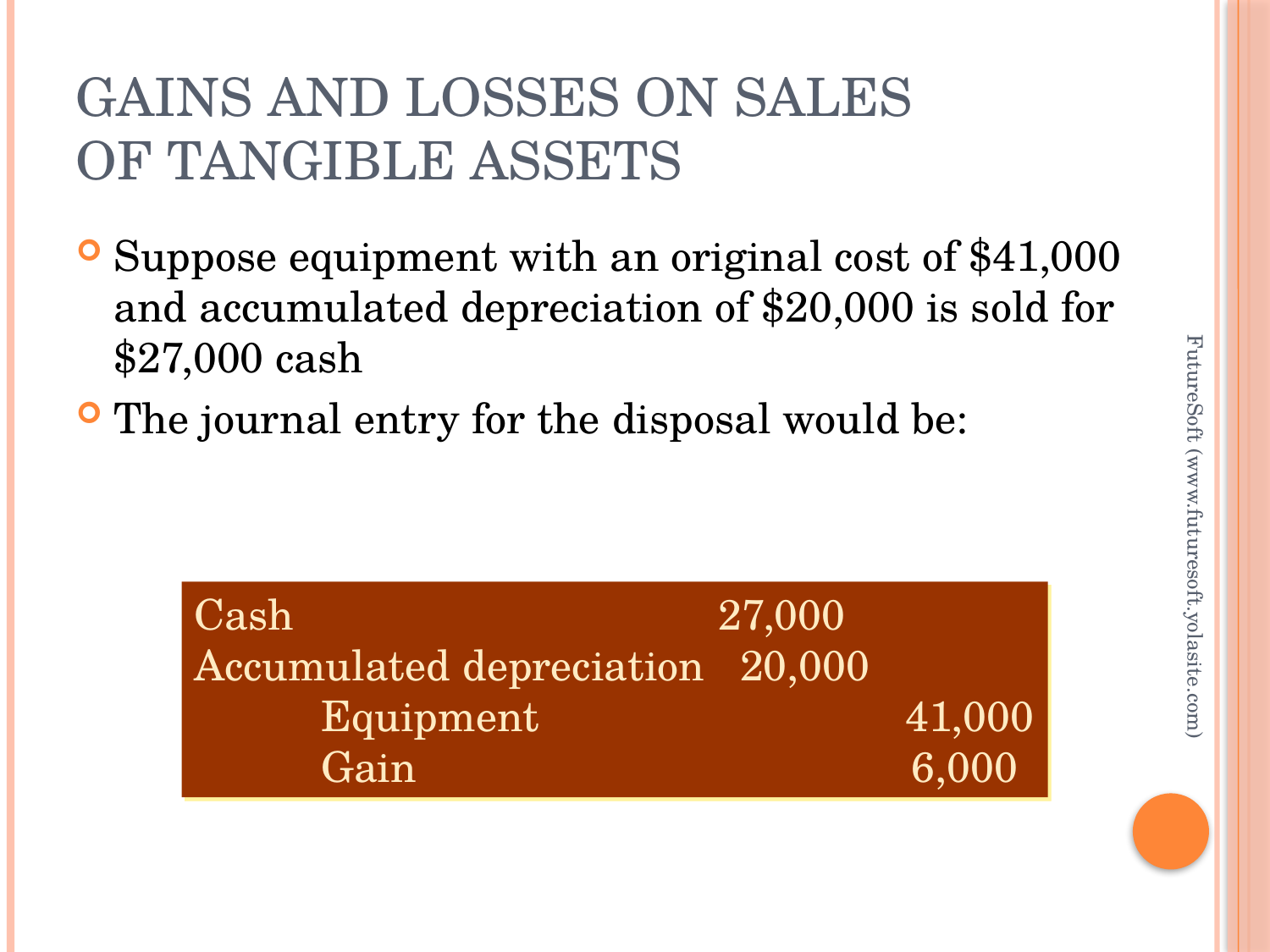

# Gains and Losses on Sales of Tangible Assets
Suppose equipment with an original cost of $41,000 and accumulated depreciation of $20,000 is sold for $27,000 cash
The journal entry for the disposal would be:

FutureSoft (www.futuresoft.yolasite.com)
Cash                                    27,000
Accumulated depreciation   20,000
     	Equipment                               41,000
	Gain				       6,000